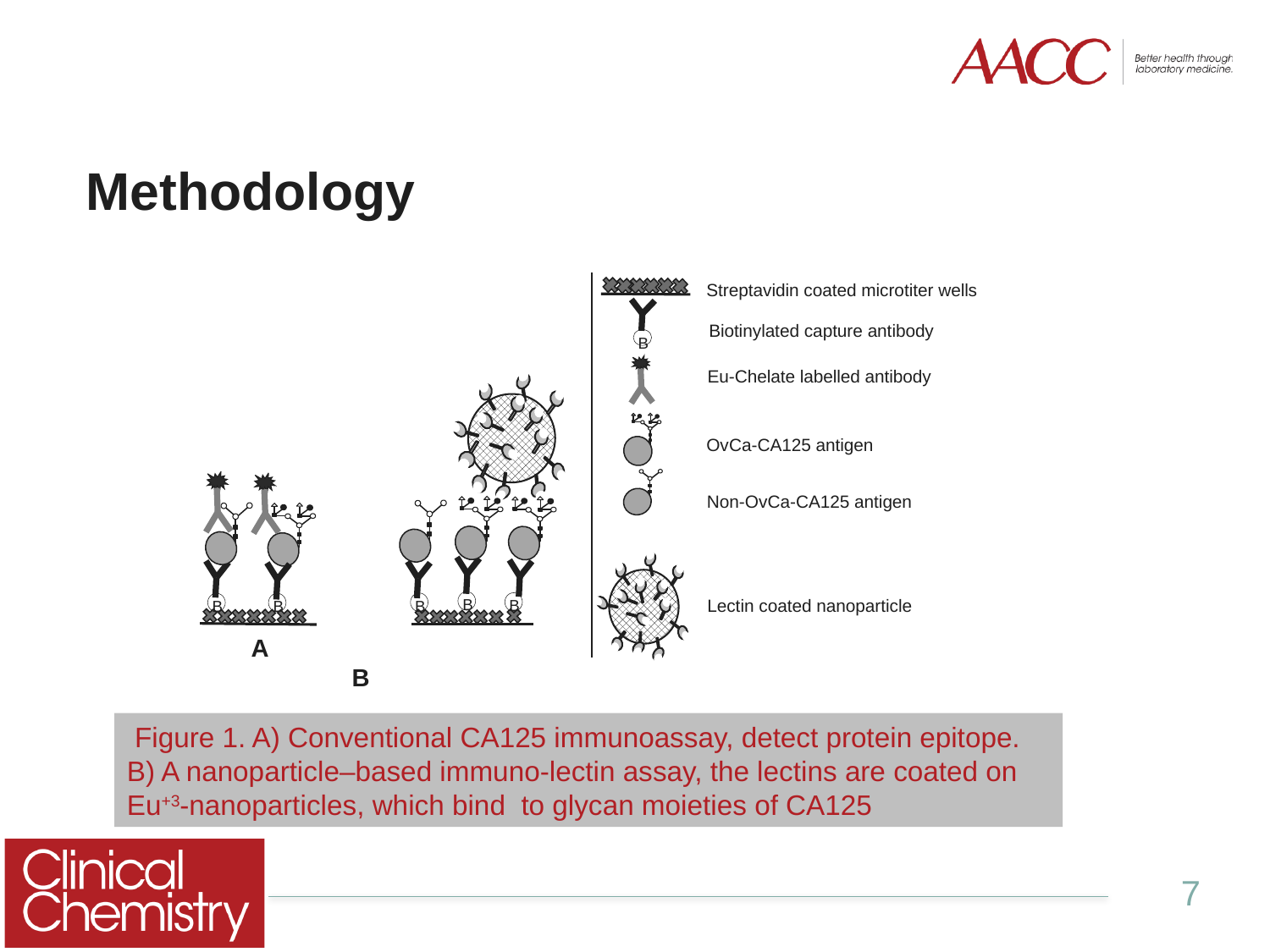

Methodology
Streptavidin coated microtiter wells

B

Biotinylated capture antibody

  Eu-Chelate labelled antibody

   OvCa-CA125 antigen

 Non-OvCa-CA125 antigen

 Lectin coated nanoparticle
B

B

B

B

B

         A                                       B
 Figure 1. A) Conventional CA125 immunoassay, detect protein epitope. B) A nanoparticle–based immuno-lectin assay, the lectins are coated on Eu+3-nanoparticles, which bind  to glycan moieties of CA125
7